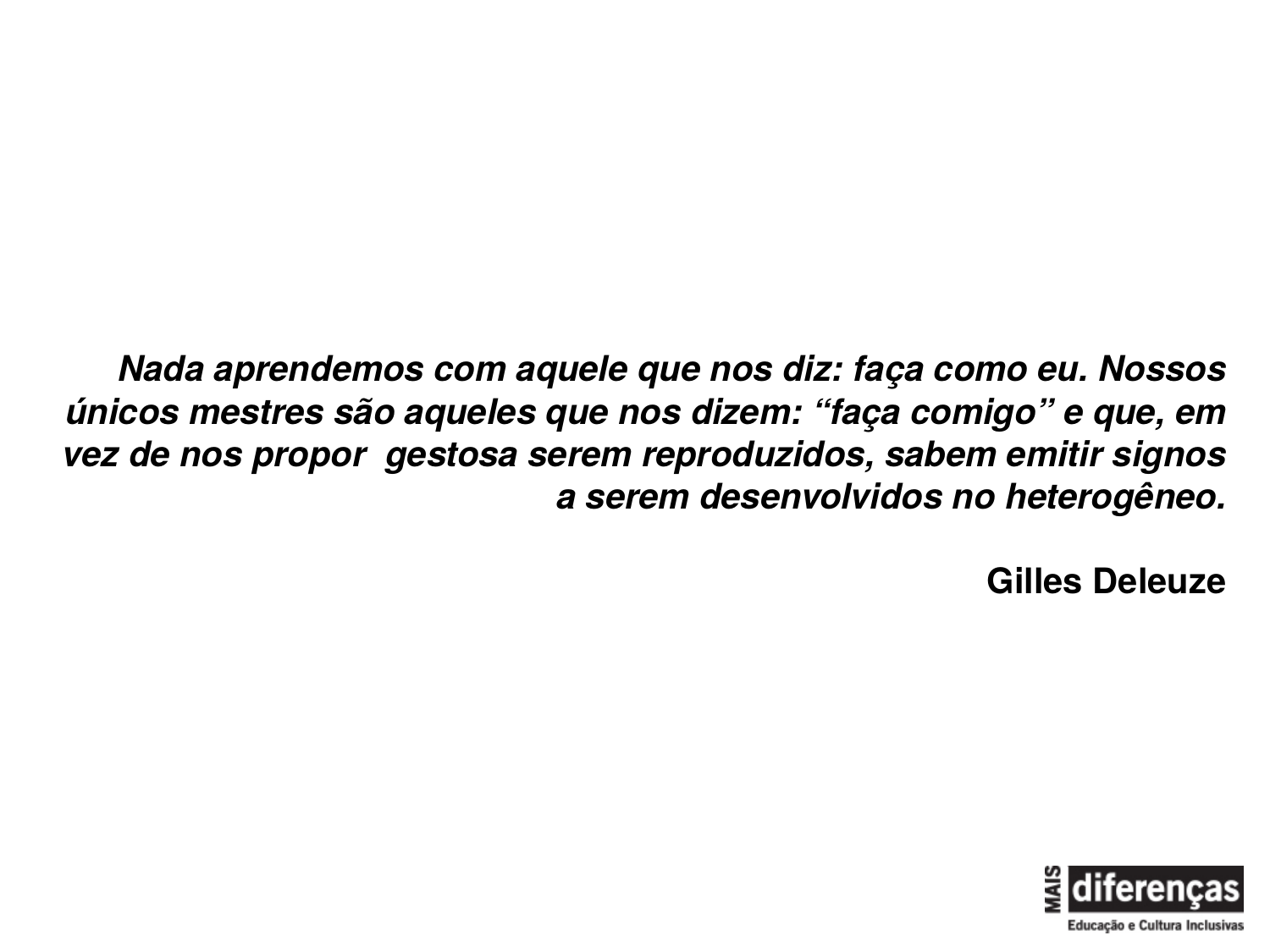

Nada aprendemos com aquele que nos diz: faça como eu. Nossos únicos mestres são aqueles que nos dizem: “faça comigo” e que, em vez de nos propor  gestosa serem reproduzidos, sabem emitir signos a serem desenvolvidos no heterogêneo.

Gilles Deleuze